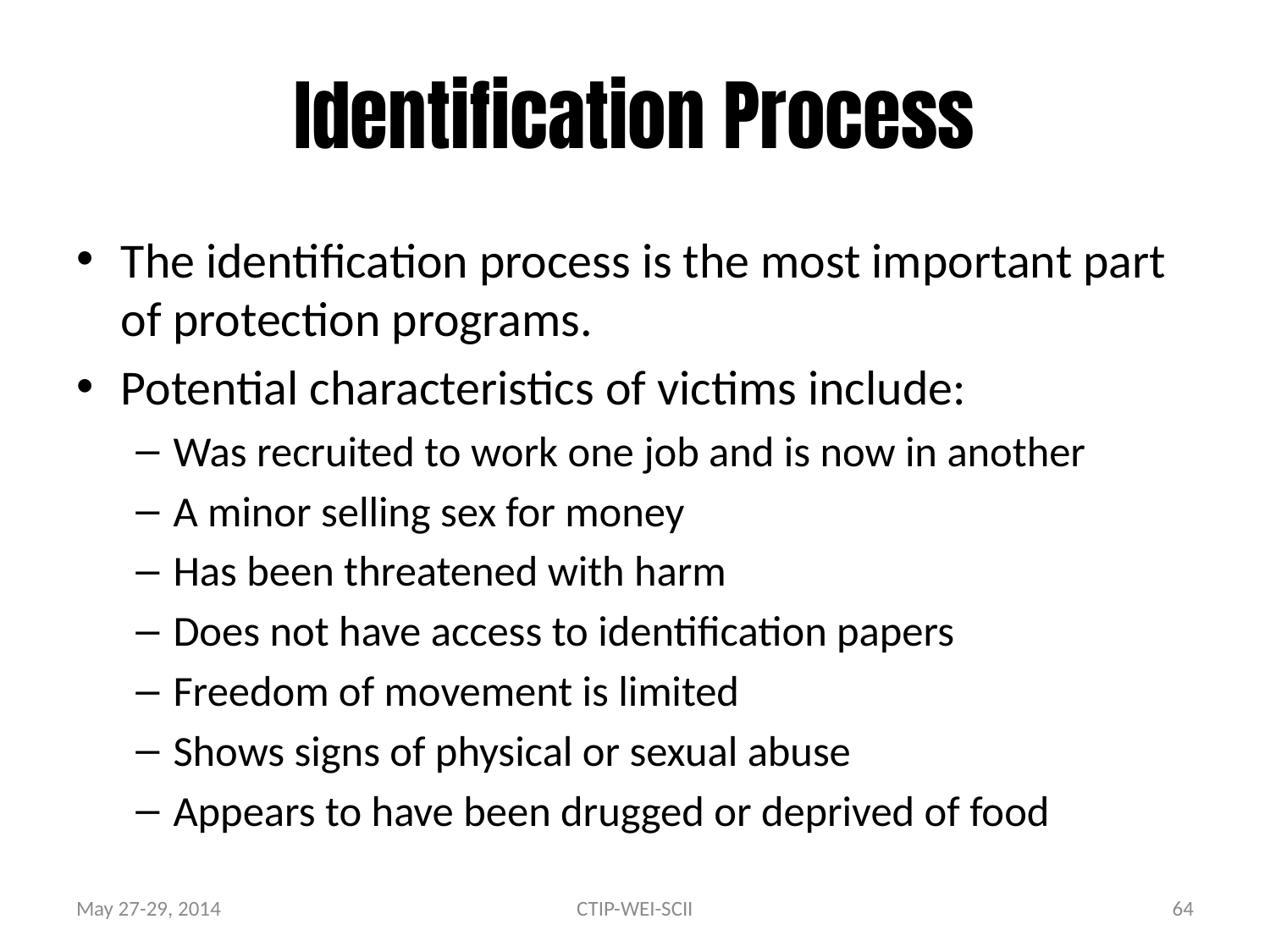

# Identification Process
The identification process is the most important part of protection programs.
Potential characteristics of victims include:
Was recruited to work one job and is now in another
A minor selling sex for money
Has been threatened with harm
Does not have access to identification papers
Freedom of movement is limited
Shows signs of physical or sexual abuse
Appears to have been drugged or deprived of food
May 27-29, 2014
CTIP-WEI-SCII
64